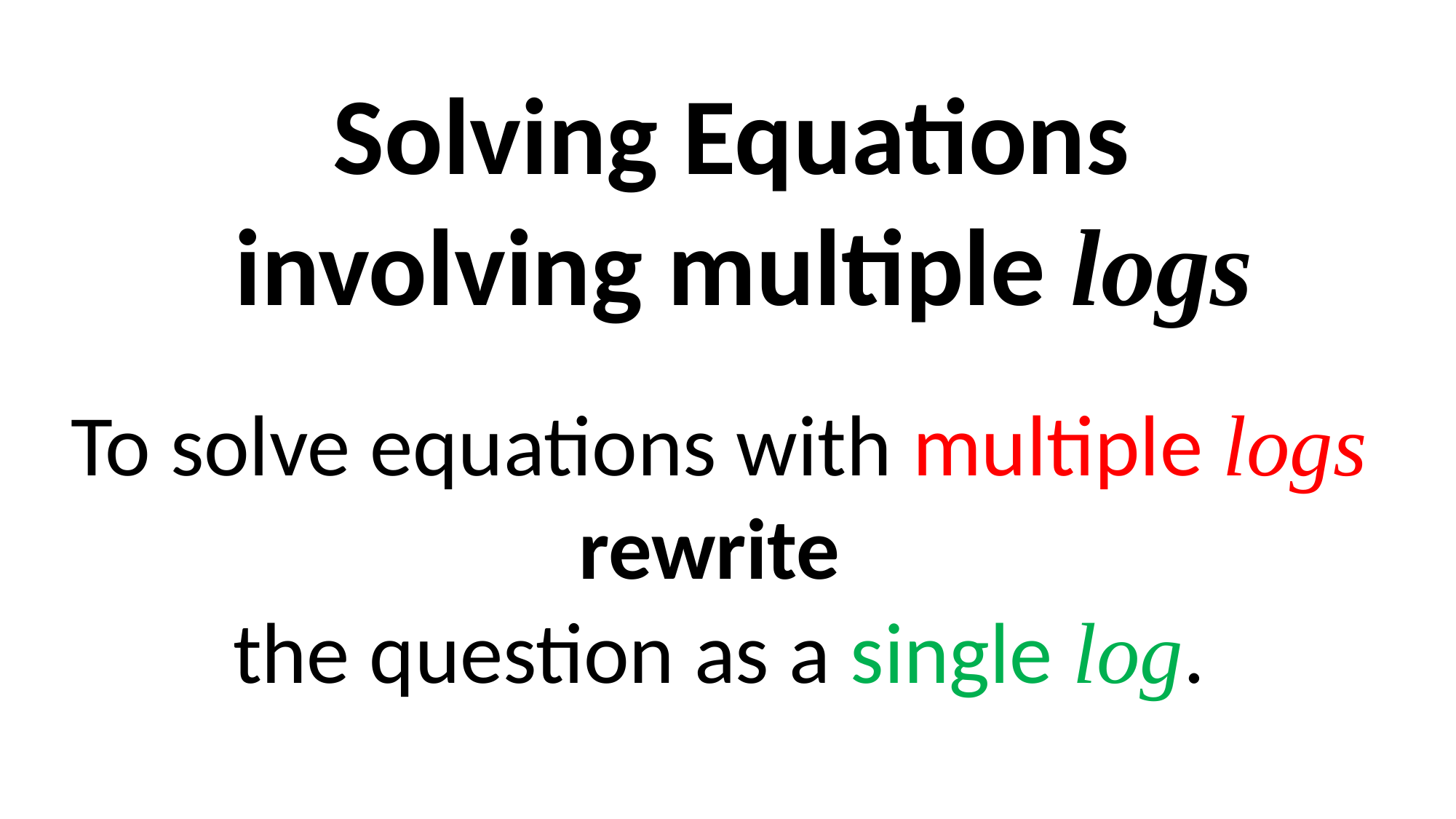

Solving Equations
involving multiple logs
To solve equations with multiple logs rewrite
the question as a single log.